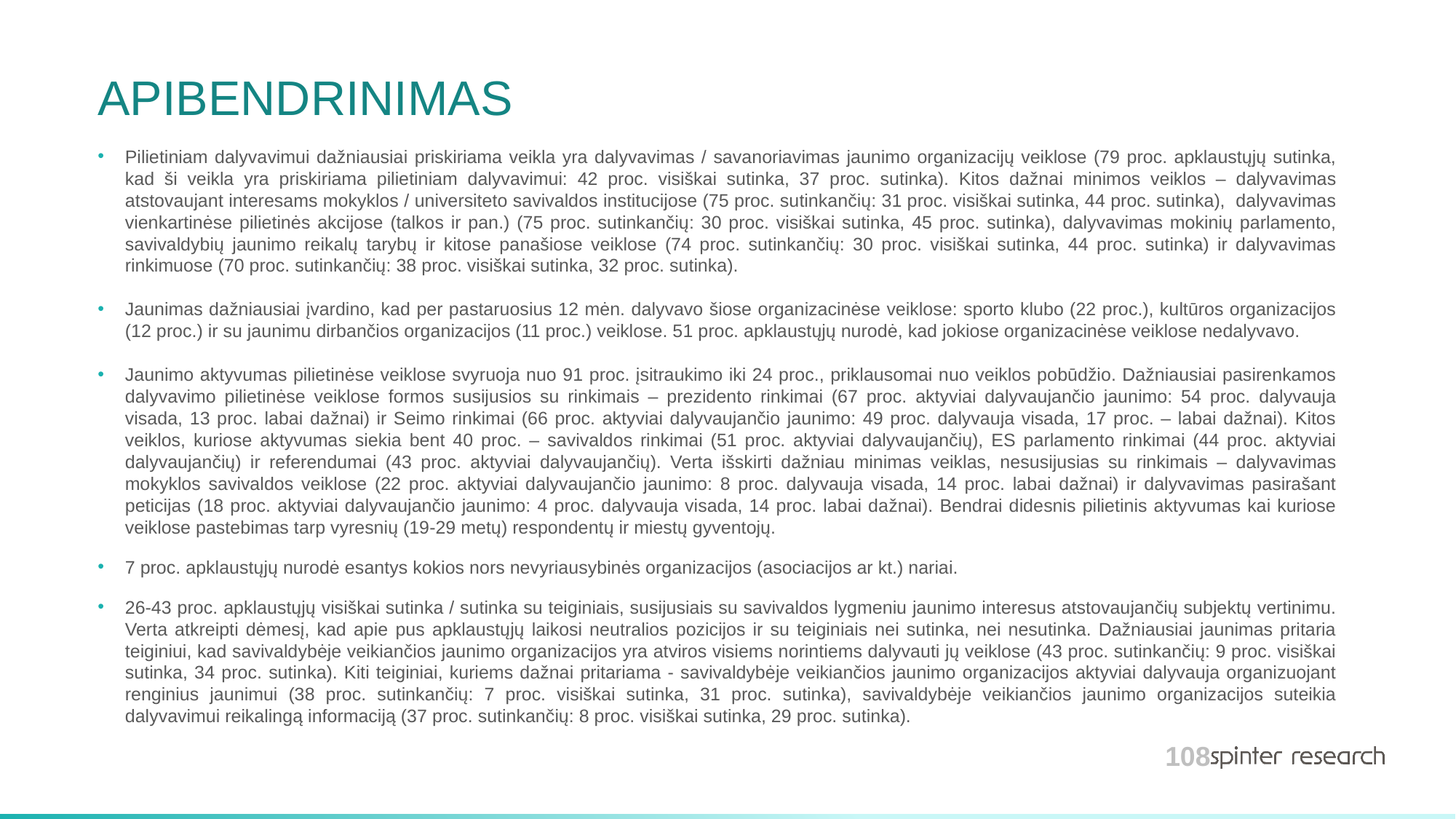

# APIBENDRINIMAS
Pilietiniam dalyvavimui dažniausiai priskiriama veikla yra dalyvavimas / savanoriavimas jaunimo organizacijų veiklose (79 proc. apklaustųjų sutinka, kad ši veikla yra priskiriama pilietiniam dalyvavimui: 42 proc. visiškai sutinka, 37 proc. sutinka). Kitos dažnai minimos veiklos – dalyvavimas atstovaujant interesams mokyklos / universiteto savivaldos institucijose (75 proc. sutinkančių: 31 proc. visiškai sutinka, 44 proc. sutinka),  dalyvavimas vienkartinėse pilietinės akcijose (talkos ir pan.) (75 proc. sutinkančių: 30 proc. visiškai sutinka, 45 proc. sutinka), dalyvavimas mokinių parlamento, savivaldybių jaunimo reikalų tarybų ir kitose panašiose veiklose (74 proc. sutinkančių: 30 proc. visiškai sutinka, 44 proc. sutinka) ir dalyvavimas rinkimuose (70 proc. sutinkančių: 38 proc. visiškai sutinka, 32 proc. sutinka).

Jaunimas dažniausiai įvardino, kad per pastaruosius 12 mėn. dalyvavo šiose organizacinėse veiklose: sporto klubo (22 proc.), kultūros organizacijos (12 proc.) ir su jaunimu dirbančios organizacijos (11 proc.) veiklose. 51 proc. apklaustųjų nurodė, kad jokiose organizacinėse veiklose nedalyvavo.

Jaunimo aktyvumas pilietinėse veiklose svyruoja nuo 91 proc. įsitraukimo iki 24 proc., priklausomai nuo veiklos pobūdžio. Dažniausiai pasirenkamos dalyvavimo pilietinėse veiklose formos susijusios su rinkimais – prezidento rinkimai (67 proc. aktyviai dalyvaujančio jaunimo: 54 proc. dalyvauja visada, 13 proc. labai dažnai) ir Seimo rinkimai (66 proc. aktyviai dalyvaujančio jaunimo: 49 proc. dalyvauja visada, 17 proc. – labai dažnai). Kitos veiklos, kuriose aktyvumas siekia bent 40 proc. – savivaldos rinkimai (51 proc. aktyviai dalyvaujančių), ES parlamento rinkimai (44 proc. aktyviai dalyvaujančių) ir referendumai (43 proc. aktyviai dalyvaujančių). Verta išskirti dažniau minimas veiklas, nesusijusias su rinkimais – dalyvavimas mokyklos savivaldos veiklose (22 proc. aktyviai dalyvaujančio jaunimo: 8 proc. dalyvauja visada, 14 proc. labai dažnai) ir dalyvavimas pasirašant peticijas (18 proc. aktyviai dalyvaujančio jaunimo: 4 proc. dalyvauja visada, 14 proc. labai dažnai). Bendrai didesnis pilietinis aktyvumas kai kuriose veiklose pastebimas tarp vyresnių (19-29 metų) respondentų ir miestų gyventojų.
7 proc. apklaustųjų nurodė esantys kokios nors nevyriausybinės organizacijos (asociacijos ar kt.) nariai.
26-43 proc. apklaustųjų visiškai sutinka / sutinka su teiginiais, susijusiais su savivaldos lygmeniu jaunimo interesus atstovaujančių subjektų vertinimu. Verta atkreipti dėmesį, kad apie pus apklaustųjų laikosi neutralios pozicijos ir su teiginiais nei sutinka, nei nesutinka. Dažniausiai jaunimas pritaria teiginiui, kad savivaldybėje veikiančios jaunimo organizacijos yra atviros visiems norintiems dalyvauti jų veiklose (43 proc. sutinkančių: 9 proc. visiškai sutinka, 34 proc. sutinka). Kiti teiginiai, kuriems dažnai pritariama - savivaldybėje veikiančios jaunimo organizacijos aktyviai dalyvauja organizuojant renginius jaunimui (38 proc. sutinkančių: 7 proc. visiškai sutinka, 31 proc. sutinka), savivaldybėje veikiančios jaunimo organizacijos suteikia dalyvavimui reikalingą informaciją (37 proc. sutinkančių: 8 proc. visiškai sutinka, 29 proc. sutinka).